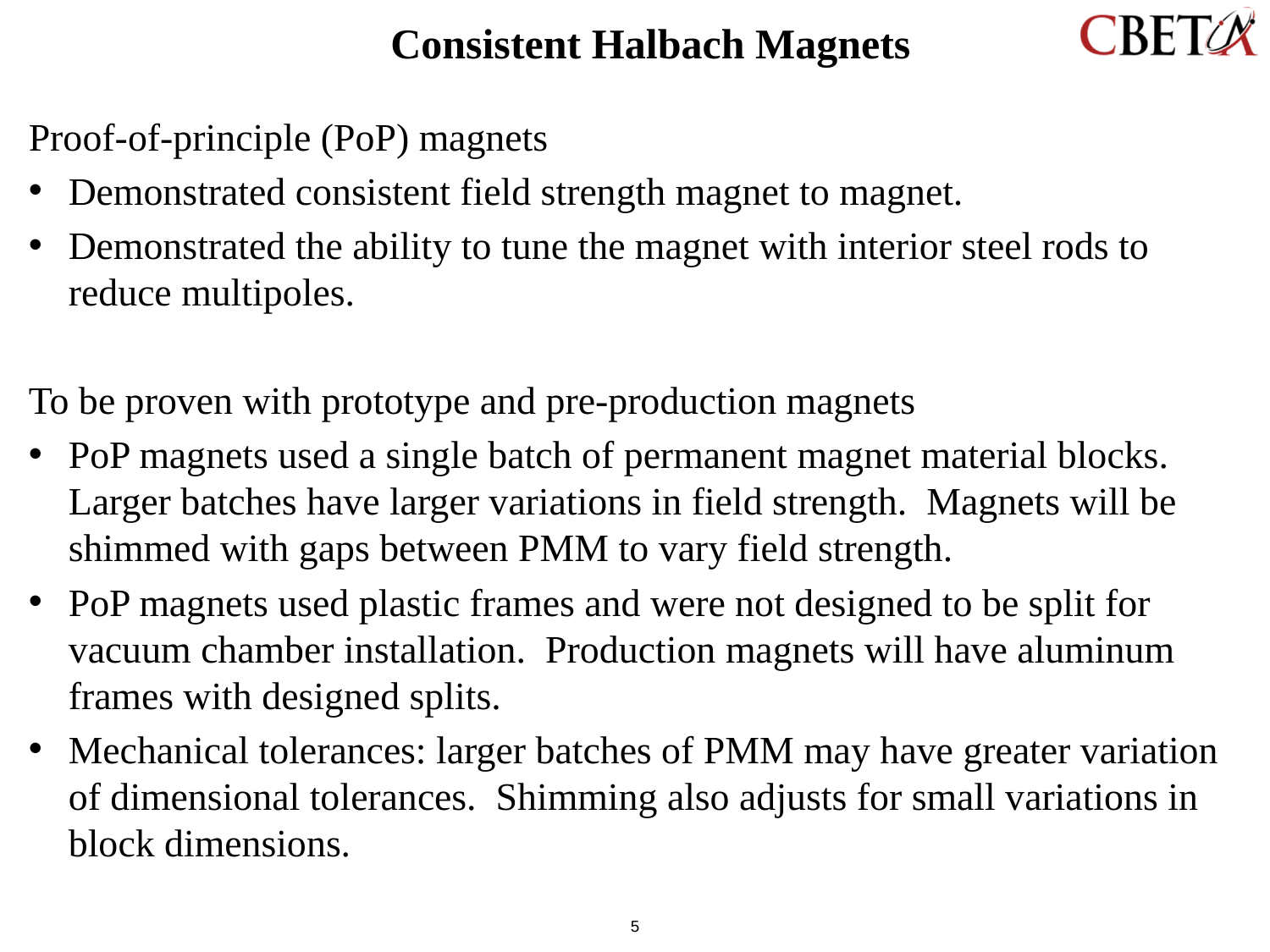

# Consistent Halbach Magnets
Proof-of-principle (PoP) magnets
Demonstrated consistent field strength magnet to magnet.
Demonstrated the ability to tune the magnet with interior steel rods to reduce multipoles.

To be proven with prototype and pre-production magnets
PoP magnets used a single batch of permanent magnet material blocks. Larger batches have larger variations in field strength.  Magnets will be shimmed with gaps between PMM to vary field strength.
PoP magnets used plastic frames and were not designed to be split for vacuum chamber installation.  Production magnets will have aluminum frames with designed splits.
Mechanical tolerances: larger batches of PMM may have greater variation of dimensional tolerances.  Shimming also adjusts for small variations in block dimensions.
5